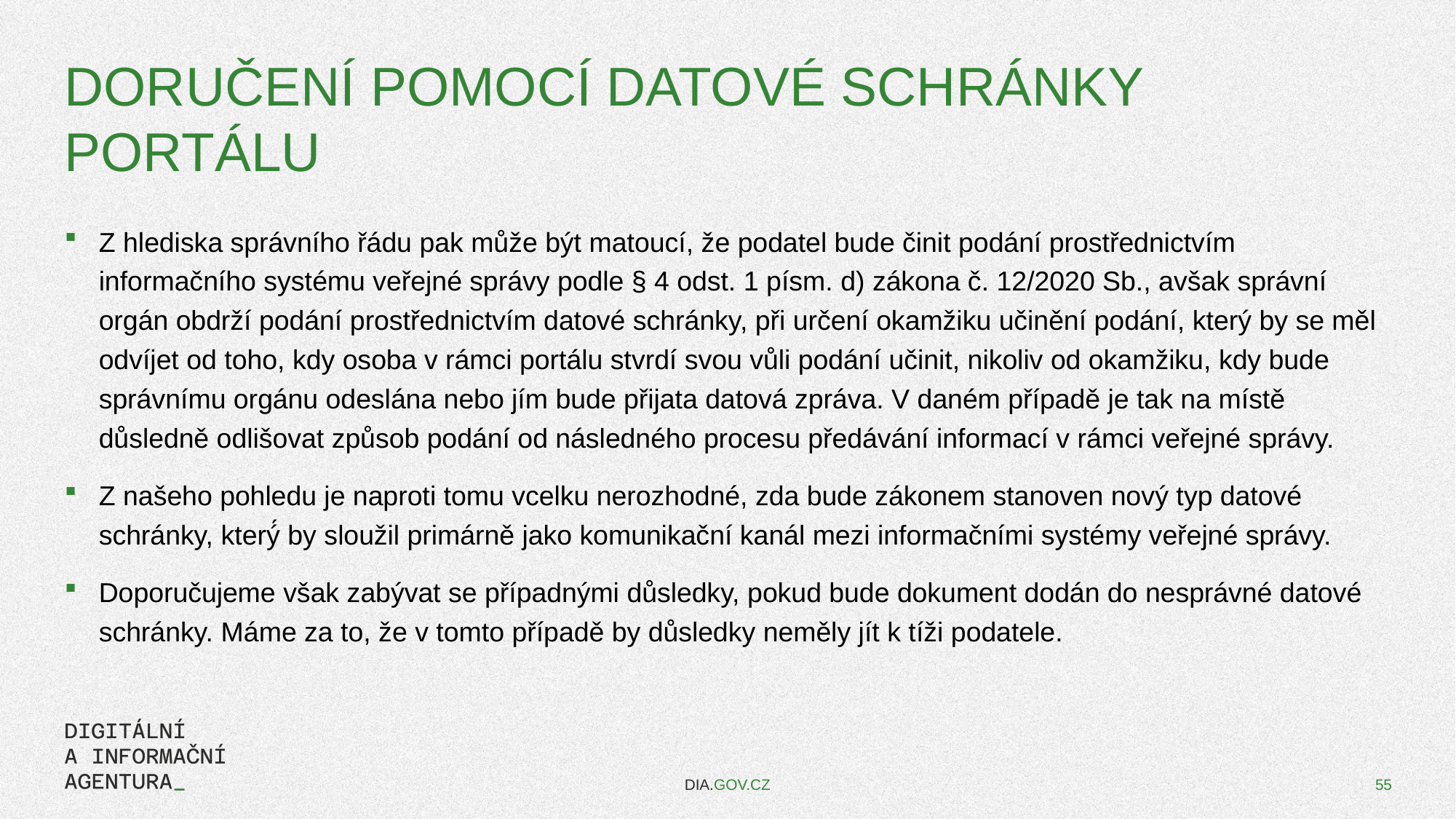

# Doručení pomocí datové schránky portálu
Z hlediska správního řádu pak může být matoucí, že podatel bude činit podání prostřednictvím informačního systému veřejné správy podle § 4 odst. 1 písm. d) zákona č. 12/2020 Sb., avšak správní orgán obdrží podání prostřednictvím datové schránky, při určení okamžiku učinění podání, který by se měl odvíjet od toho, kdy osoba v rámci portálu stvrdí svou vůli podání učinit, nikoliv od okamžiku, kdy bude správnímu orgánu odeslána nebo jím bude přijata datová zpráva. V daném případě je tak na místě důsledně odlišovat způsob podání od následného procesu předávání informací v rámci veřejné správy.
Z našeho pohledu je naproti tomu vcelku nerozhodné, zda bude zákonem stanoven nový typ datové schránky, který́ by sloužil primárně jako komunikační kanál mezi informačními systémy veřejné správy.
Doporučujeme však zabývat se případnými důsledky, pokud bude dokument dodán do nesprávné datové schránky. Máme za to, že v tomto případě by důsledky neměly jít k tíži podatele.

DIA.GOV.CZ
55